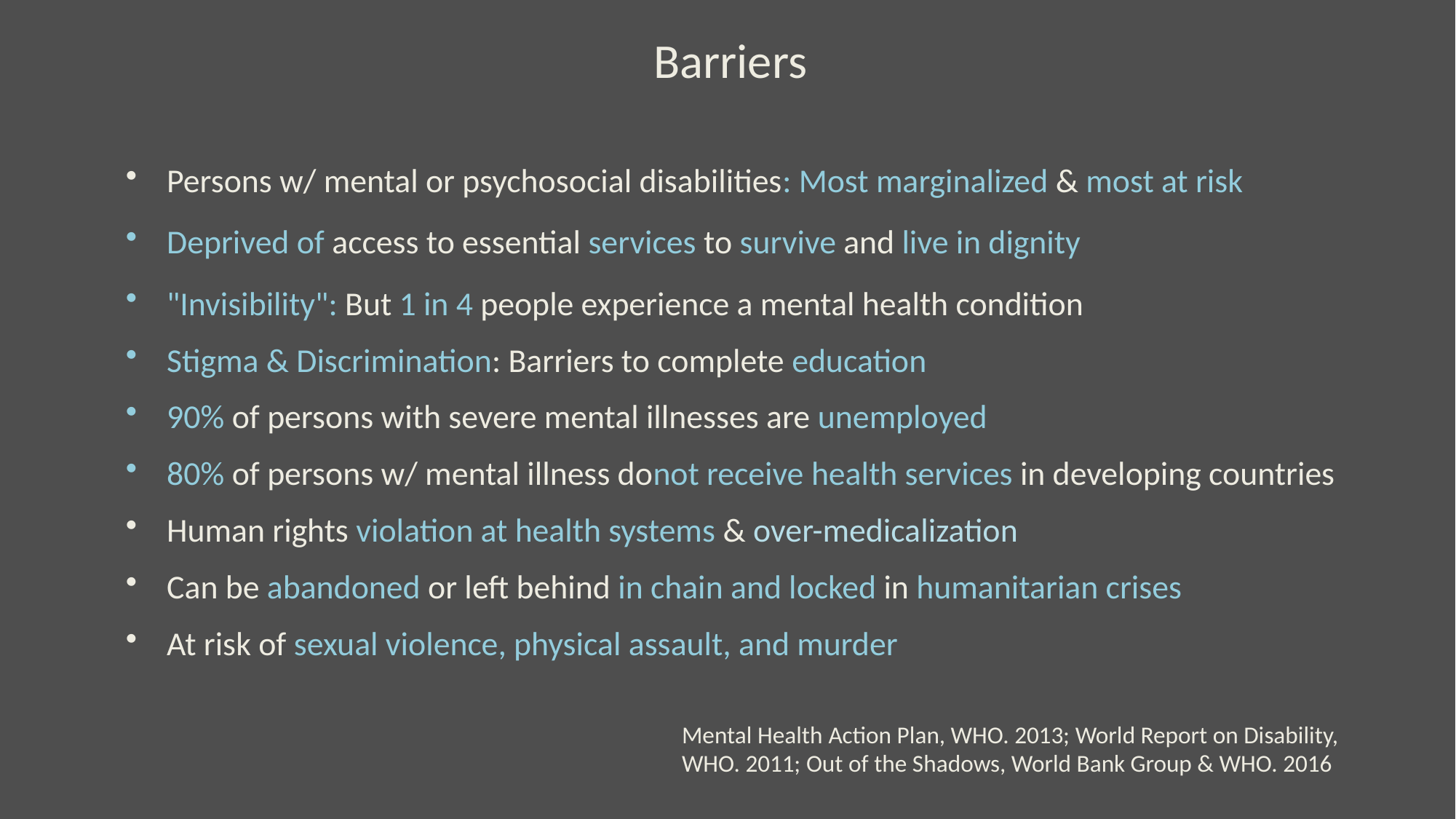

Barriers

Persons w/ mental or psychosocial disabilities: Most marginalized & most at risk
Deprived of access to essential services to survive and live in dignity
"Invisibility": But 1 in 4 people experience a mental health condition
Stigma & Discrimination: Barriers to complete education
90% of persons with severe mental illnesses are unemployed
80% of persons w/ mental illness donot receive health services in developing countries
Human rights violation at health systems & over-medicalization
Can be abandoned or left behind in chain and locked in humanitarian crises
At risk of sexual violence, physical assault, and murder

Mental Health Action Plan, WHO. 2013; World Report on Disability, WHO. 2011; Out of the Shadows, World Bank Group & WHO. 2016